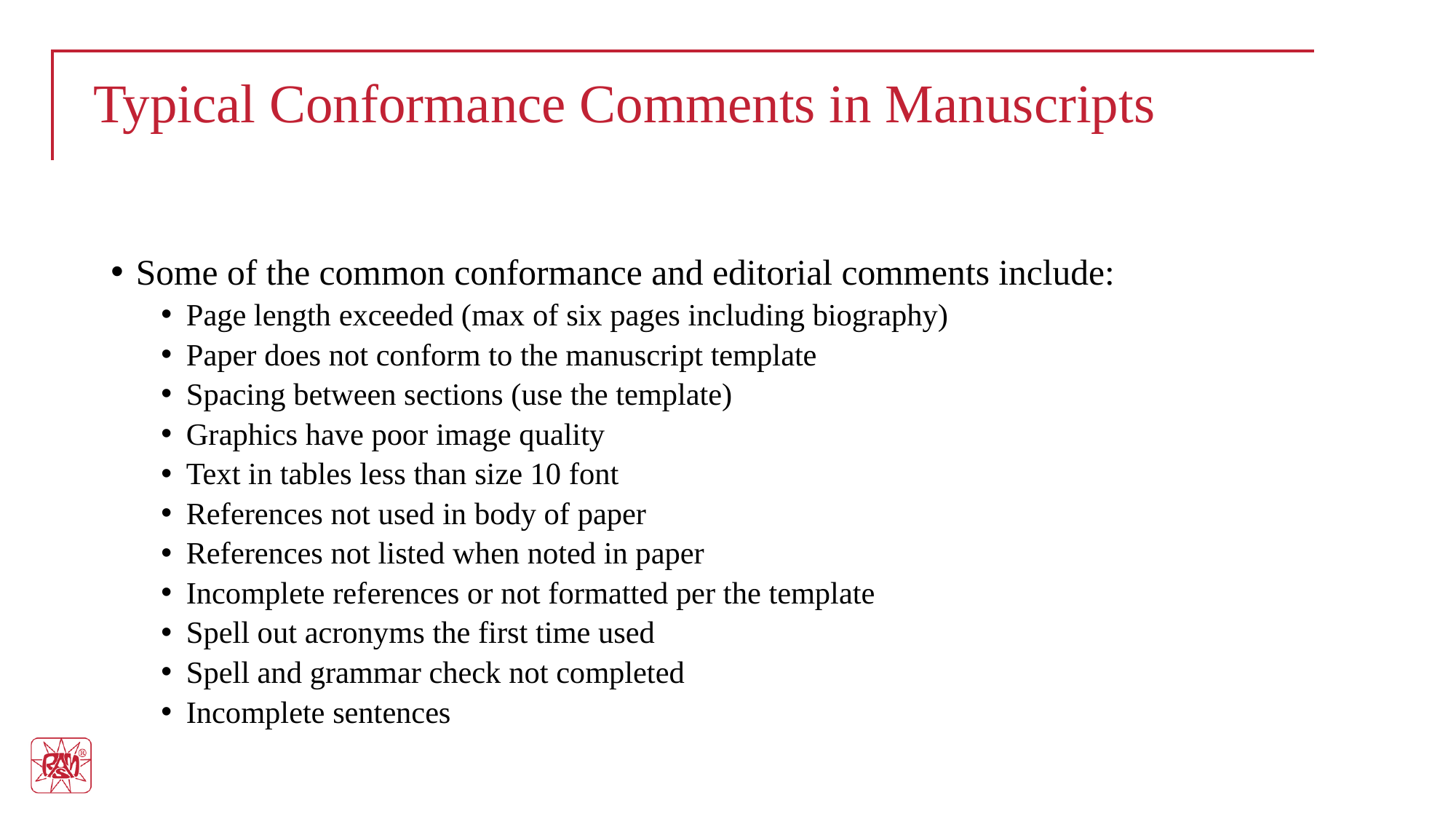

# Typical Conformance Comments in Manuscripts
Some of the common conformance and editorial comments include:
Page length exceeded (max of six pages including biography)
Paper does not conform to the manuscript template
Spacing between sections (use the template)
Graphics have poor image quality
Text in tables less than size 10 font
References not used in body of paper
References not listed when noted in paper
Incomplete references or not formatted per the template
Spell out acronyms the first time used
Spell and grammar check not completed
Incomplete sentences